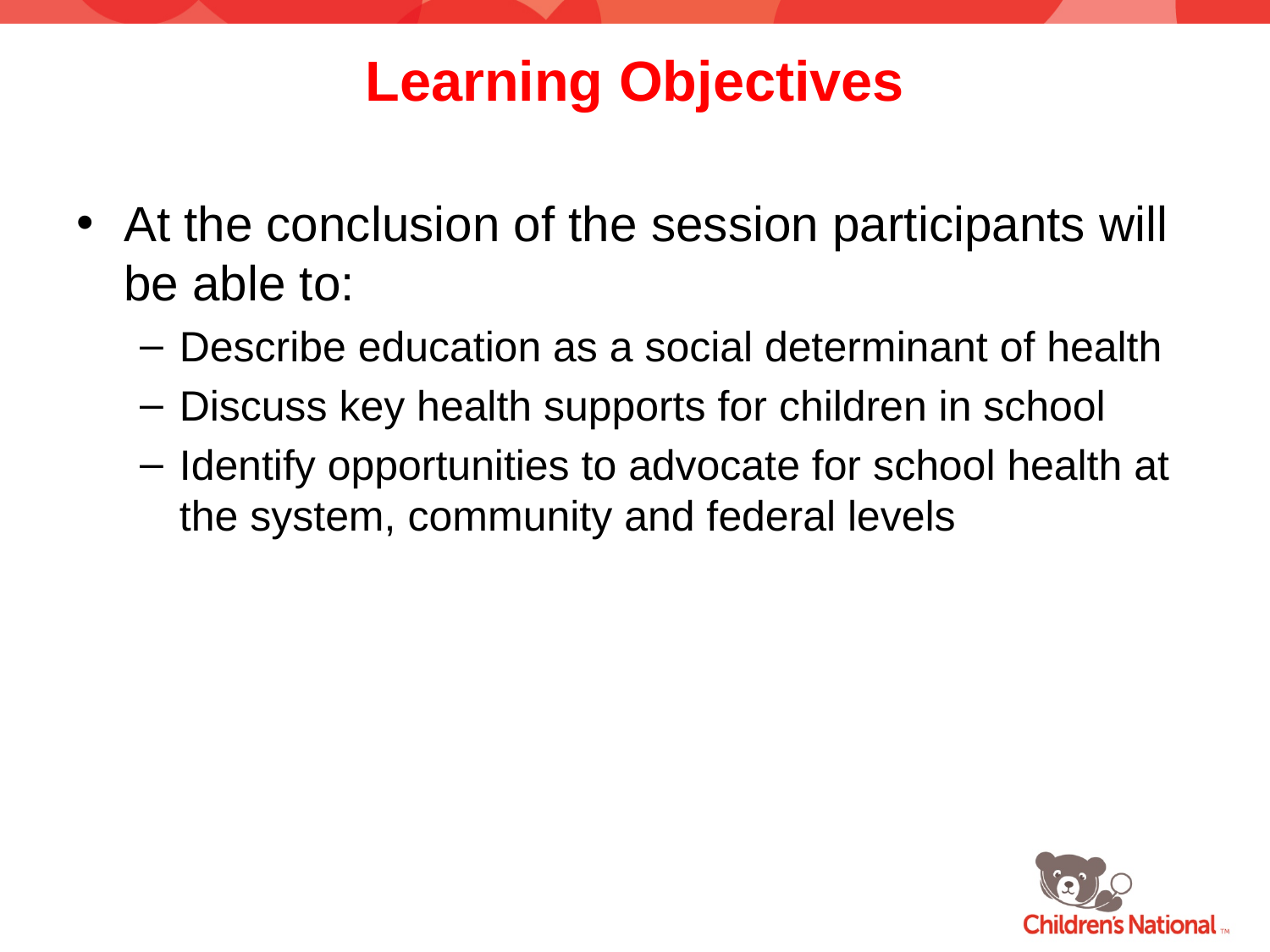

# Learning Objectives
At the conclusion of the session participants will be able to:
Describe education as a social determinant of health
Discuss key health supports for children in school
Identify opportunities to advocate for school health at the system, community and federal levels